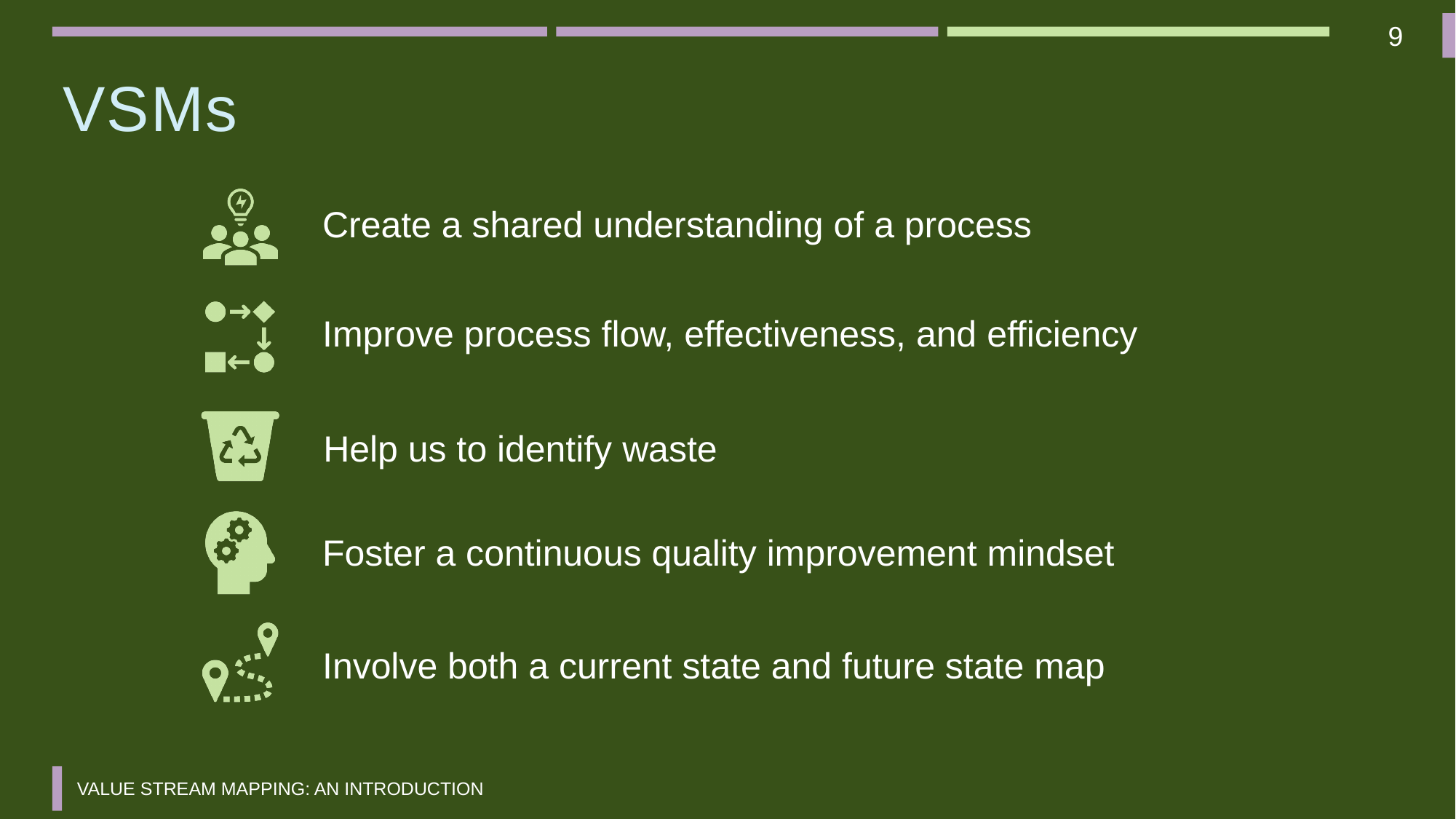

9
# VSMs

Create a shared understanding of a process

Improve process flow, effectiveness, and efficiency

Help us to identify waste

Foster a continuous quality improvement mindset

Involve both a current state and future state map
Value Stream Mapping: An Introduction